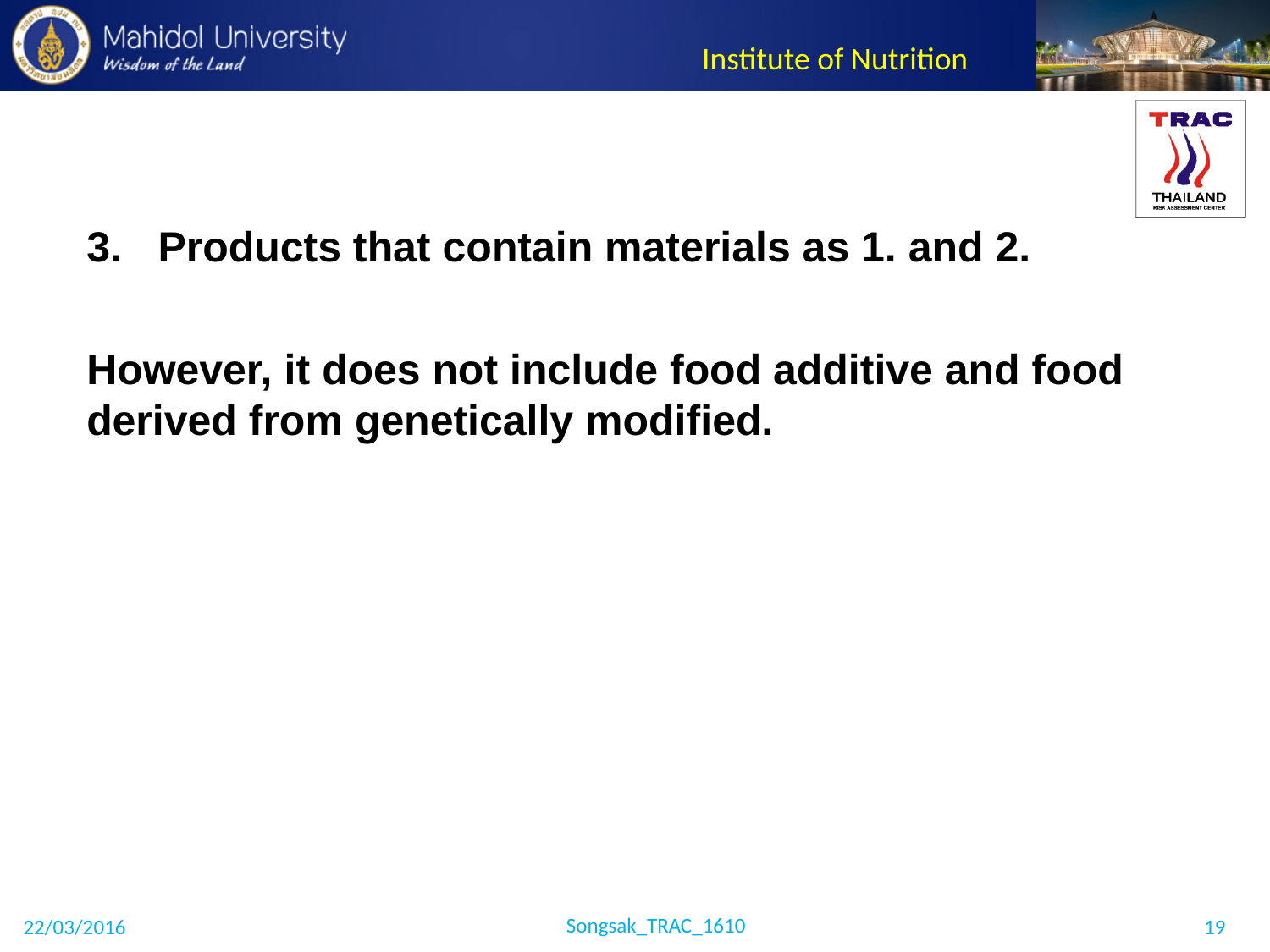

Products that contain materials as 1. and 2.

However, it does not include food additive and food derived from genetically modified.
Songsak_TRAC_1610
22/03/2016
19